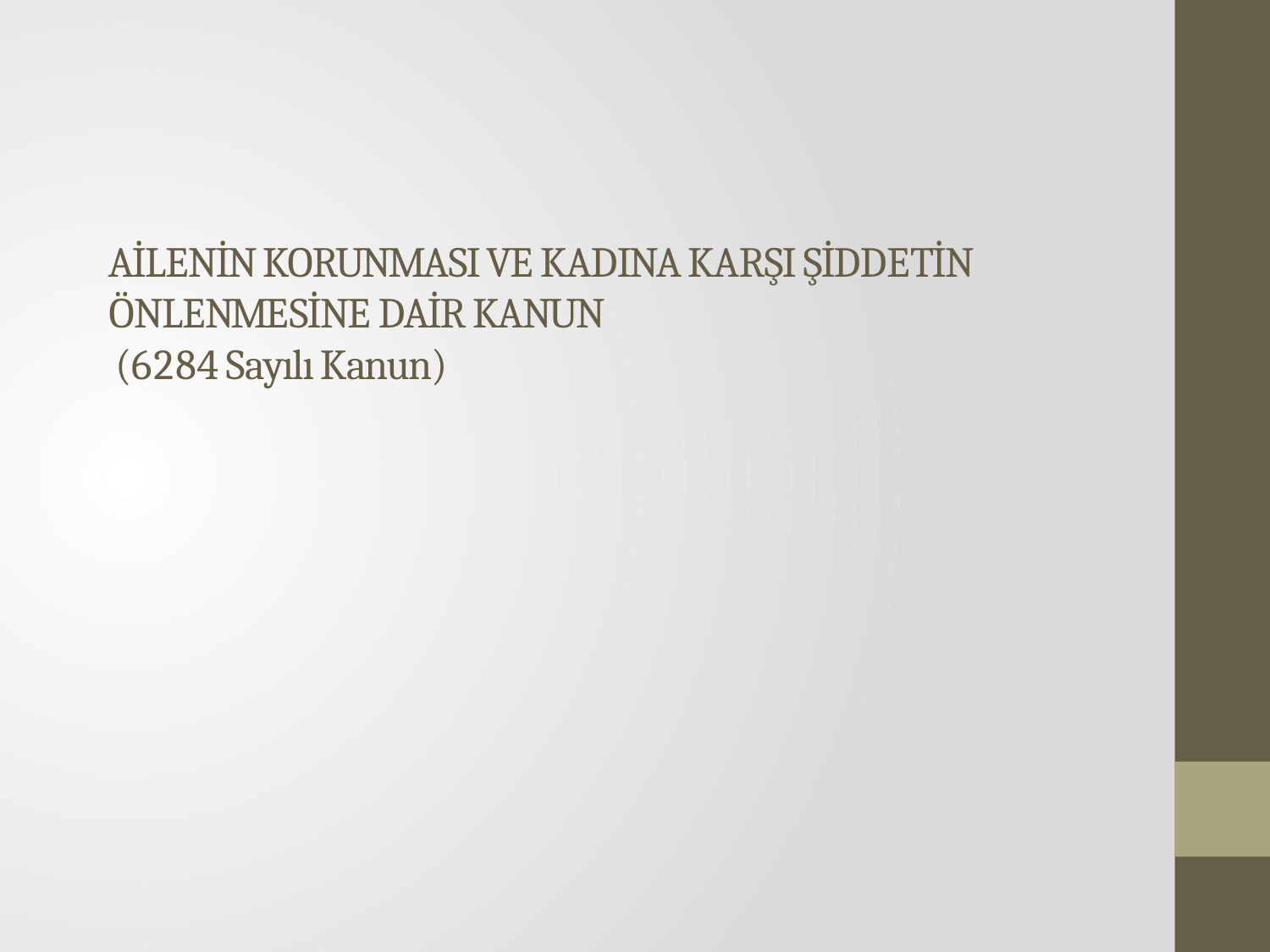

# AİLENİN KORUNMASI VE KADINA KARŞI ŞİDDETİN ÖNLENMESİNE DAİR KANUN (6284 Sayılı Kanun)